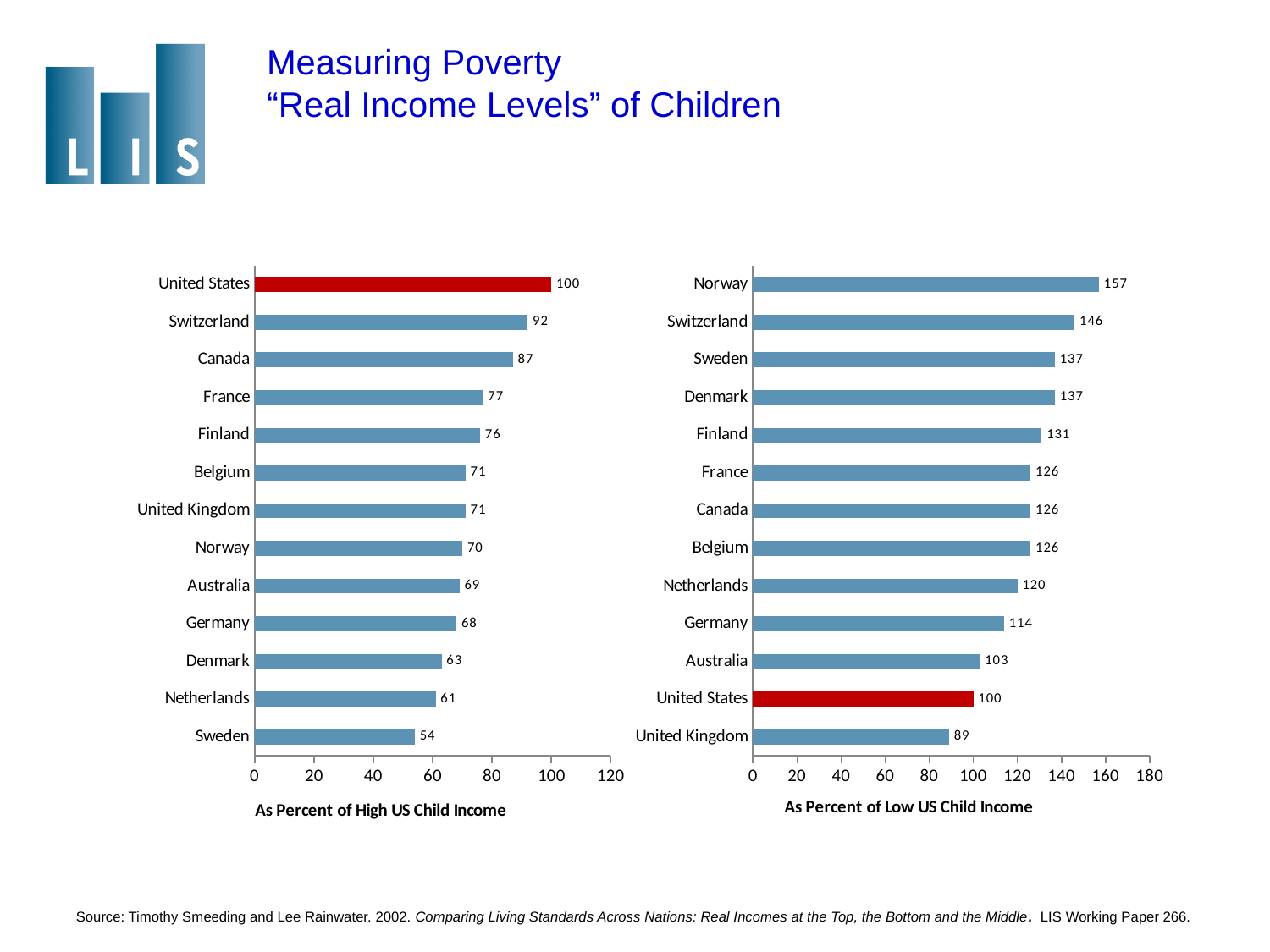

# Measuring Poverty “Real Income Levels” of Children

### Chart

| Category |  |
|---|---|
| Sweden | 54.0 |
| Netherlands | 61.0 |
| Denmark | 63.0 |
| Germany | 68.0 |
| Australia | 69.0 |
| Norway | 70.0 |
| United Kingdom | 71.0 |
| Belgium | 71.0 |
| Finland | 76.0 |
| France | 77.0 |
| Canada | 87.0 |
| Switzerland | 92.0 |
| United States | 100.0 |

### Chart

| Category |  |
|---|---|
| United Kingdom | 89.0 |
| United States | 100.0 |
| Australia | 103.0 |
| Germany | 114.0 |
| Netherlands | 120.0 |
| Belgium | 126.0 |
| Canada | 126.0 |
| France | 126.0 |
| Finland | 131.0 |
| Denmark | 137.0 |
| Sweden | 137.0 |
| Switzerland | 146.0 |
| Norway | 157.0 |
Source: Timothy Smeeding and Lee Rainwater. 2002. Comparing Living Standards Across Nations: Real Incomes at the Top, the Bottom and the Middle.  LIS Working Paper 266.